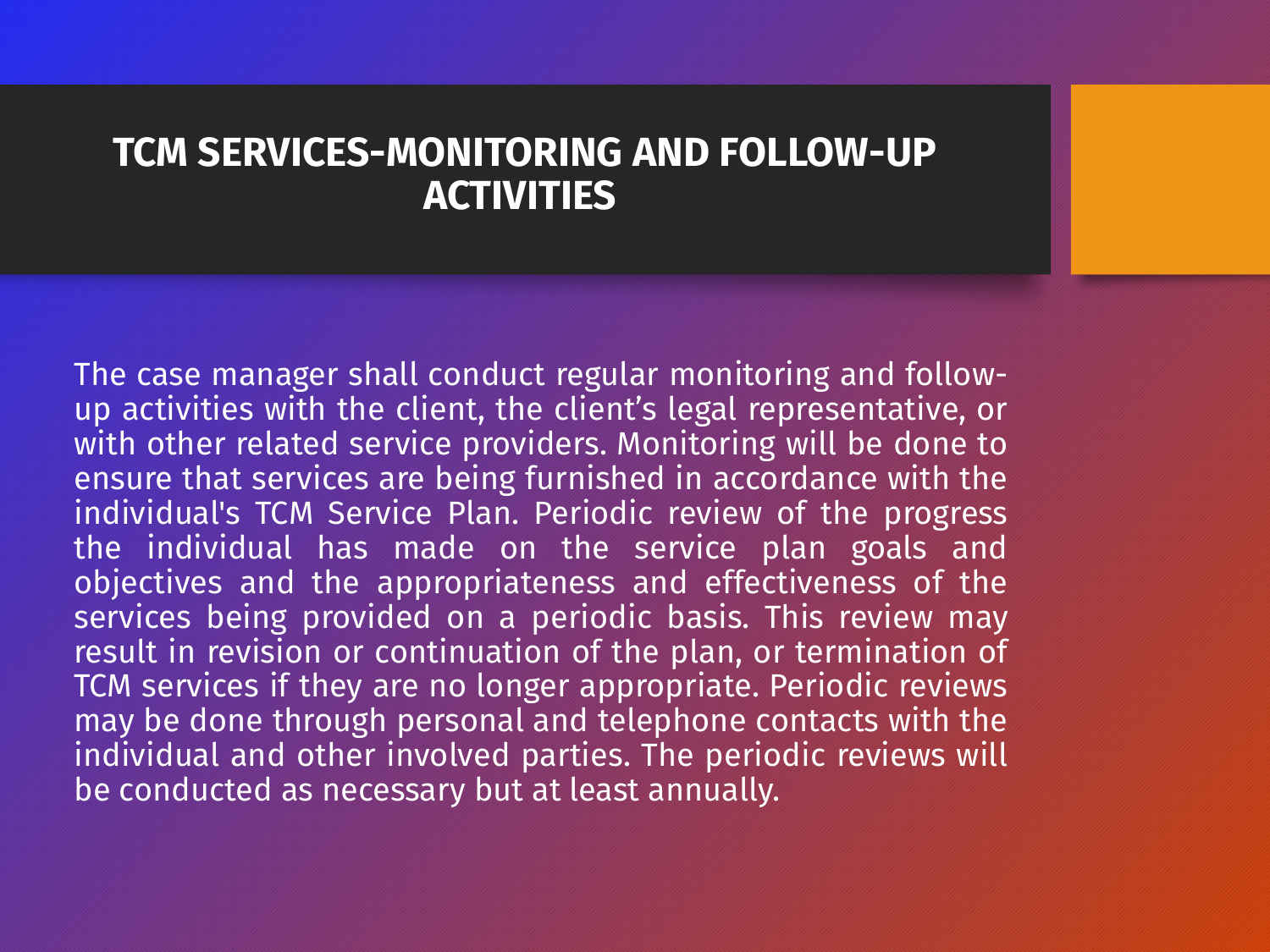

# TCM SERVICES-MONITORING AND FOLLOW-UP ACTIVITIES
The case manager shall conduct regular monitoring and follow-up activities with the client, the client’s legal representative, or with other related service providers. Monitoring will be done to ensure that services are being furnished in accordance with the individual's TCM Service Plan. Periodic review of the progress the individual has made on the service plan goals and objectives and the appropriateness and effectiveness of the services being provided on a periodic basis. This review may result in revision or continuation of the plan, or termination of TCM services if they are no longer appropriate. Periodic reviews may be done through personal and telephone contacts with the individual and other involved parties. The periodic reviews will be conducted as necessary but at least annually.